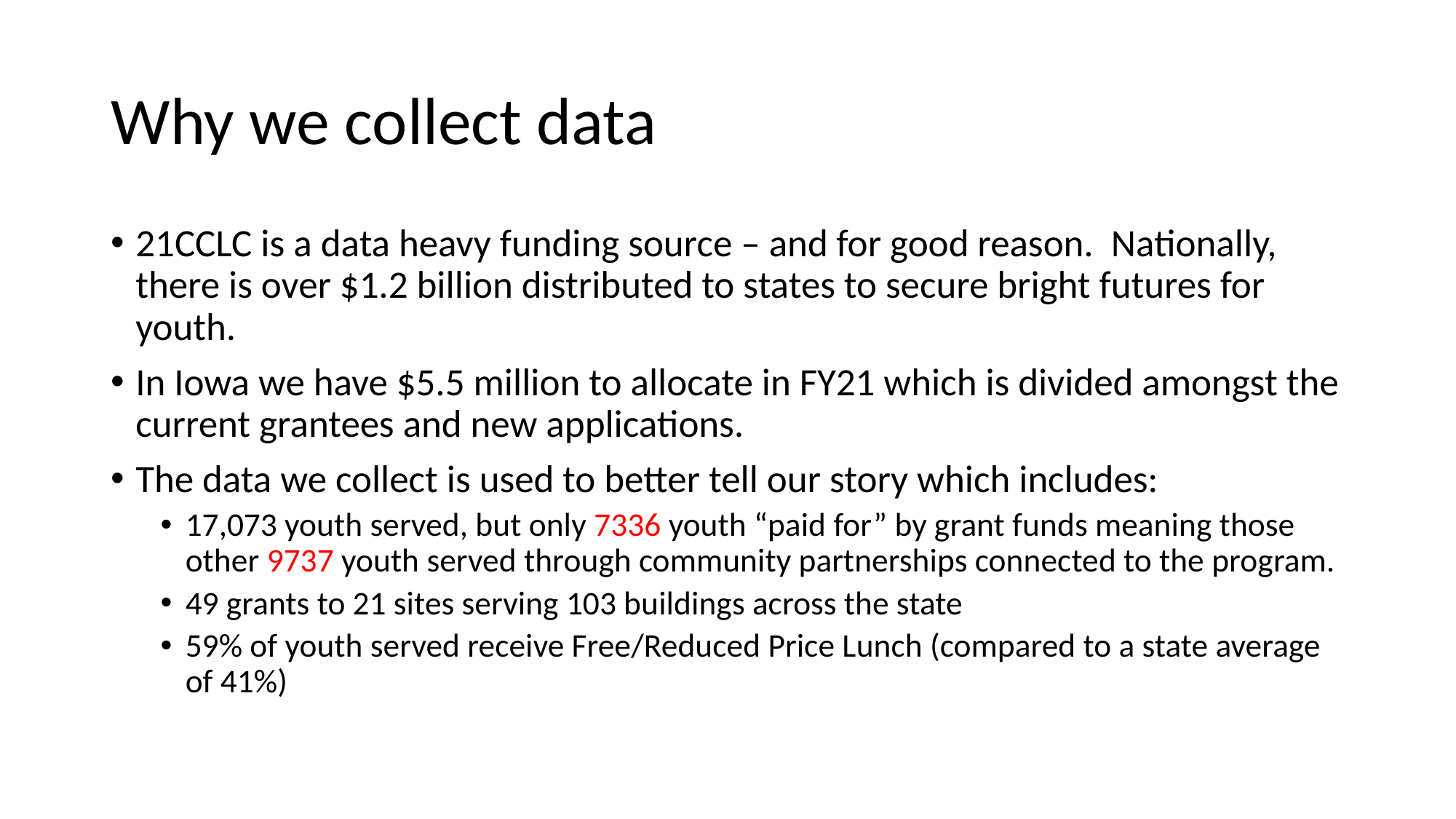

# Why we collect data
21CCLC is a data heavy funding source – and for good reason.  Nationally, there is over $1.2 billion distributed to states to secure bright futures for youth.
In Iowa we have $5.5 million to allocate in FY21 which is divided amongst the current grantees and new applications.
The data we collect is used to better tell our story which includes:
17,073 youth served, but only 7336 youth “paid for” by grant funds meaning those other 9737 youth served through community partnerships connected to the program.
49 grants to 21 sites serving 103 buildings across the state
59% of youth served receive Free/Reduced Price Lunch (compared to a state average of 41%)